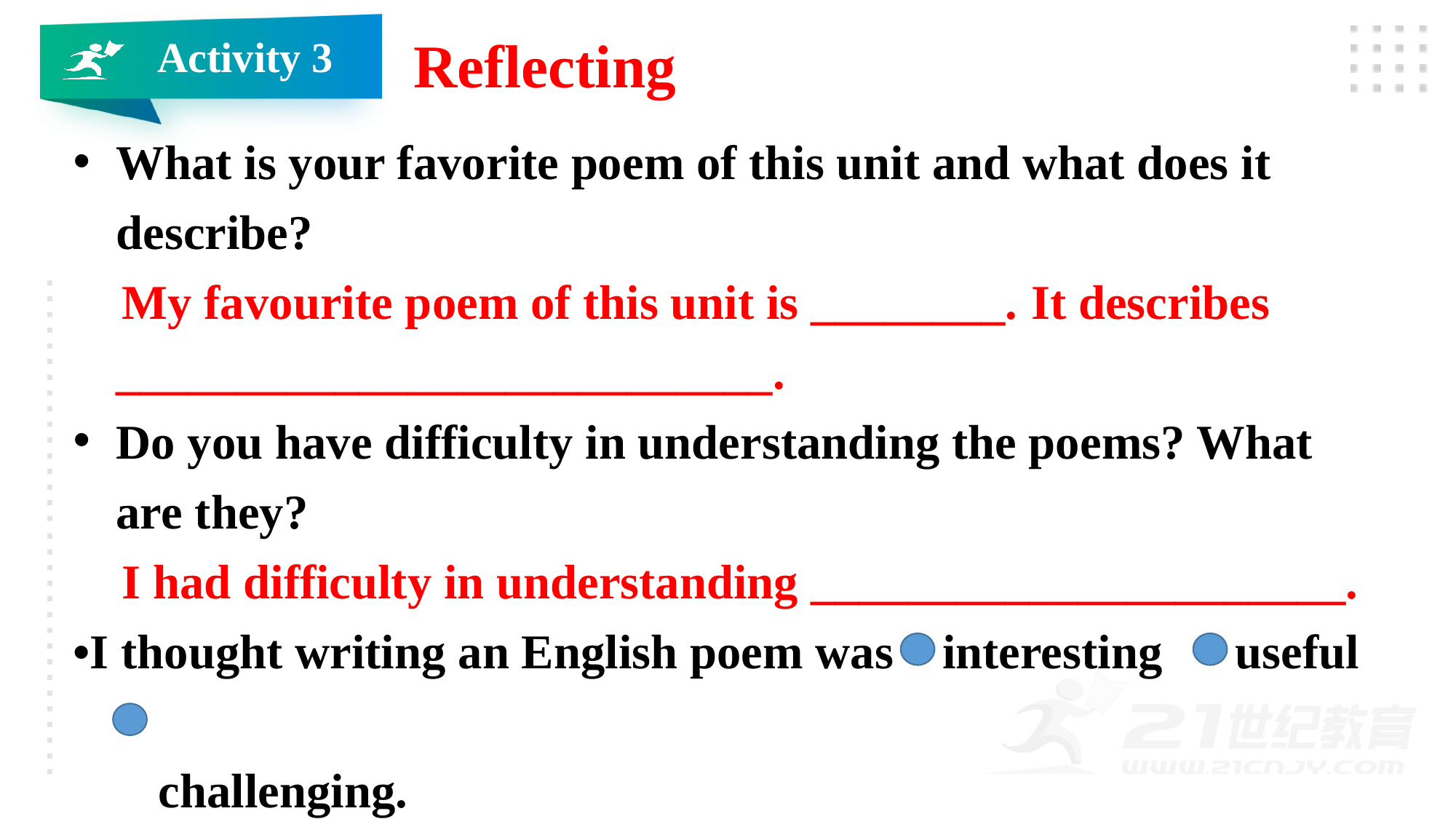

Reflecting
Activity 3
What is your favorite poem of this unit and what does it describe?
    My favourite poem of this unit is ________. It describes ___________________________.
Do you have difficulty in understanding the poems? What are they?
    I had difficulty in understanding ______________________.
•I thought writing an English poem was    interesting      useful
       challenging.